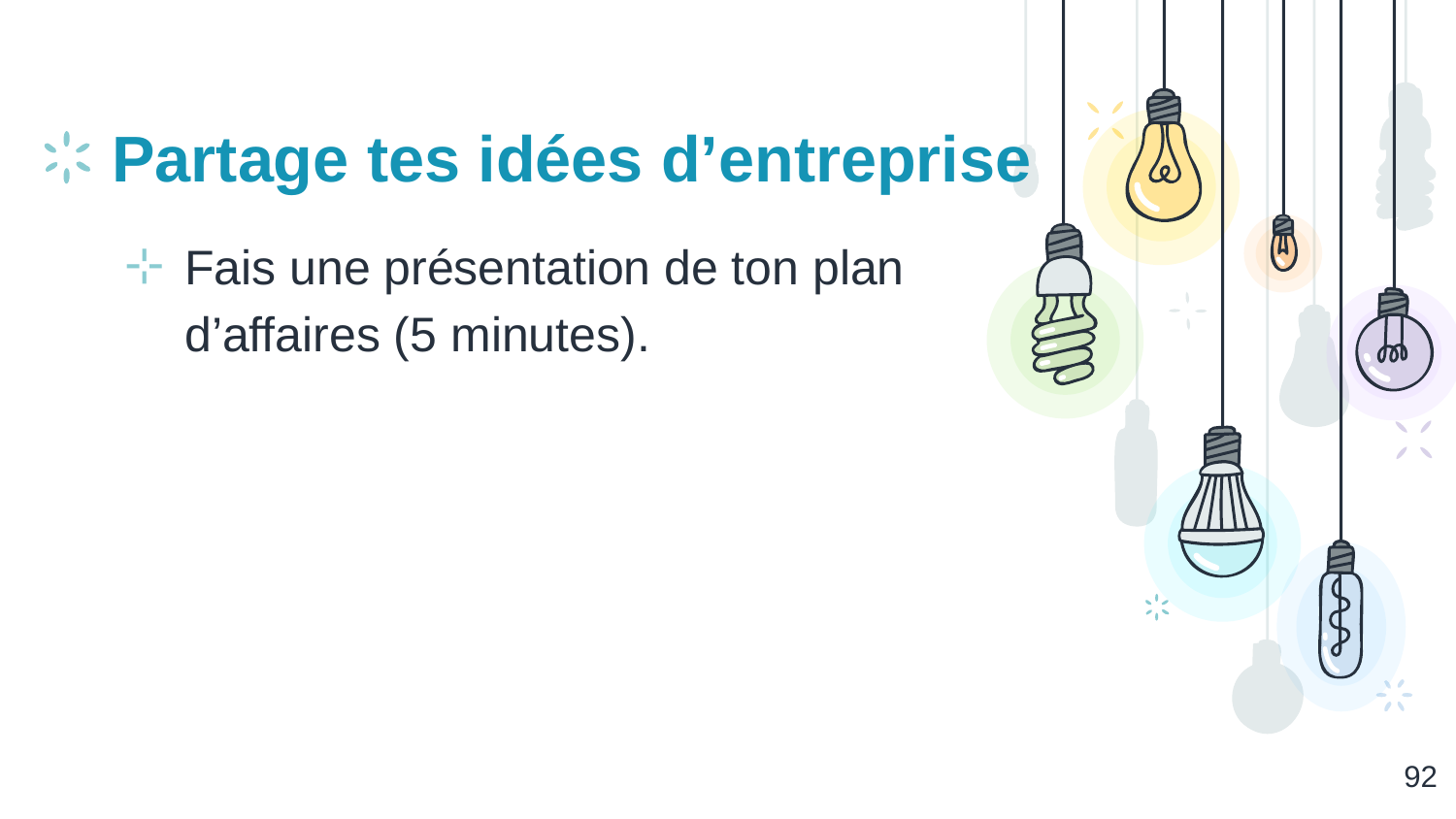

# Partage tes idées d’entreprise
Fais une présentation de ton plan d’affaires (5 minutes).
92